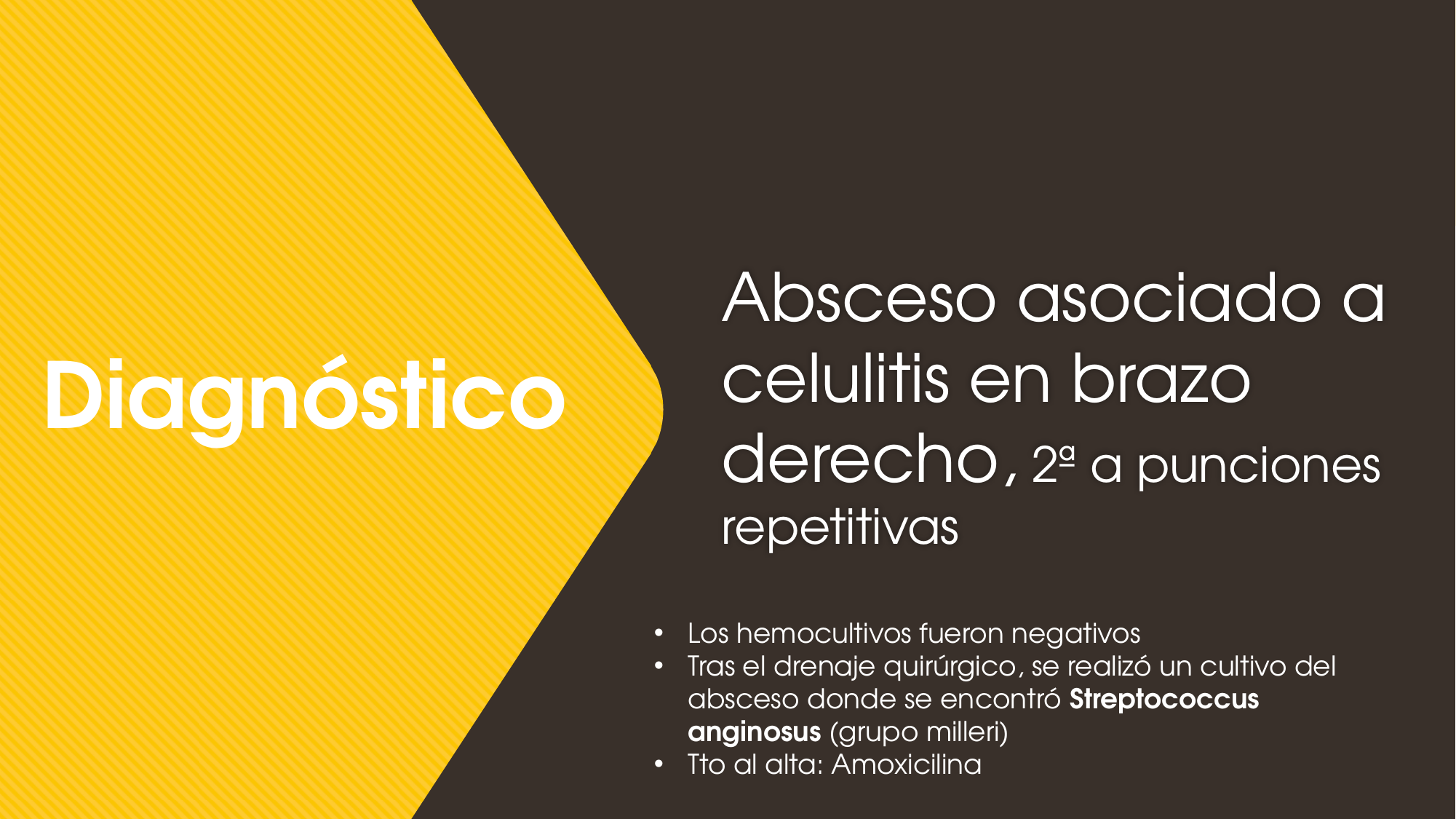

Absceso asociado a celulitis en brazo derecho, 2ª a punciones repetitivas

Diagnóstico

Los hemocultivos fueron negativos
Tras el drenaje quirúrgico, se realizó un cultivo del absceso donde se encontró Streptococcus anginosus (grupo milleri)
Tto al alta: Amoxicilina